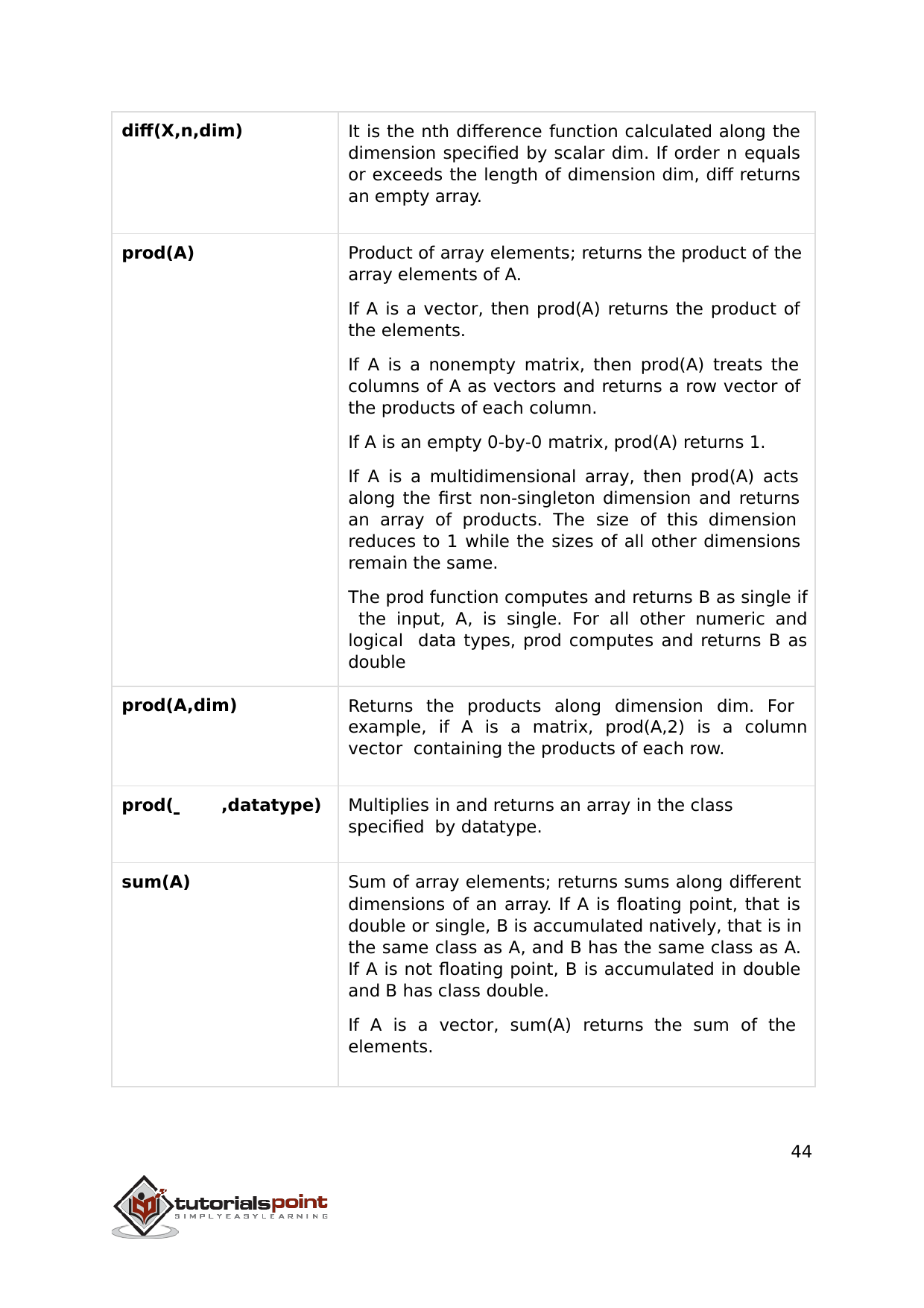

| diff(X,n,dim) | It is the nth difference function calculated along the dimension specified by scalar dim. If order n equals or exceeds the length of dimension dim, diff returns an empty array. |
| --- | --- |
| prod(A) | Product of array elements; returns the product of the array elements of A. If A is a vector, then prod(A) returns the product of the elements. If A is a nonempty matrix, then prod(A) treats the columns of A as vectors and returns a row vector of the products of each column. If A is an empty 0-by-0 matrix, prod(A) returns 1. If A is a multidimensional array, then prod(A) acts along the first non-singleton dimension and returns an array of products. The size of this dimension reduces to 1 while the sizes of all other dimensions remain the same. The prod function computes and returns B as single if the input, A, is single. For all other numeric and logical data types, prod computes and returns B as double |
| prod(A,dim) | Returns the products along dimension dim. For example, if A is a matrix, prod(A,2) is a column vector containing the products of each row. |
| prod( ,datatype) | Multiplies in and returns an array in the class specified by datatype. |
| sum(A) | Sum of array elements; returns sums along different dimensions of an array. If A is floating point, that is double or single, B is accumulated natively, that is in the same class as A, and B has the same class as A. If A is not floating point, B is accumulated in double and B has class double. If A is a vector, sum(A) returns the sum of the elements. |
44